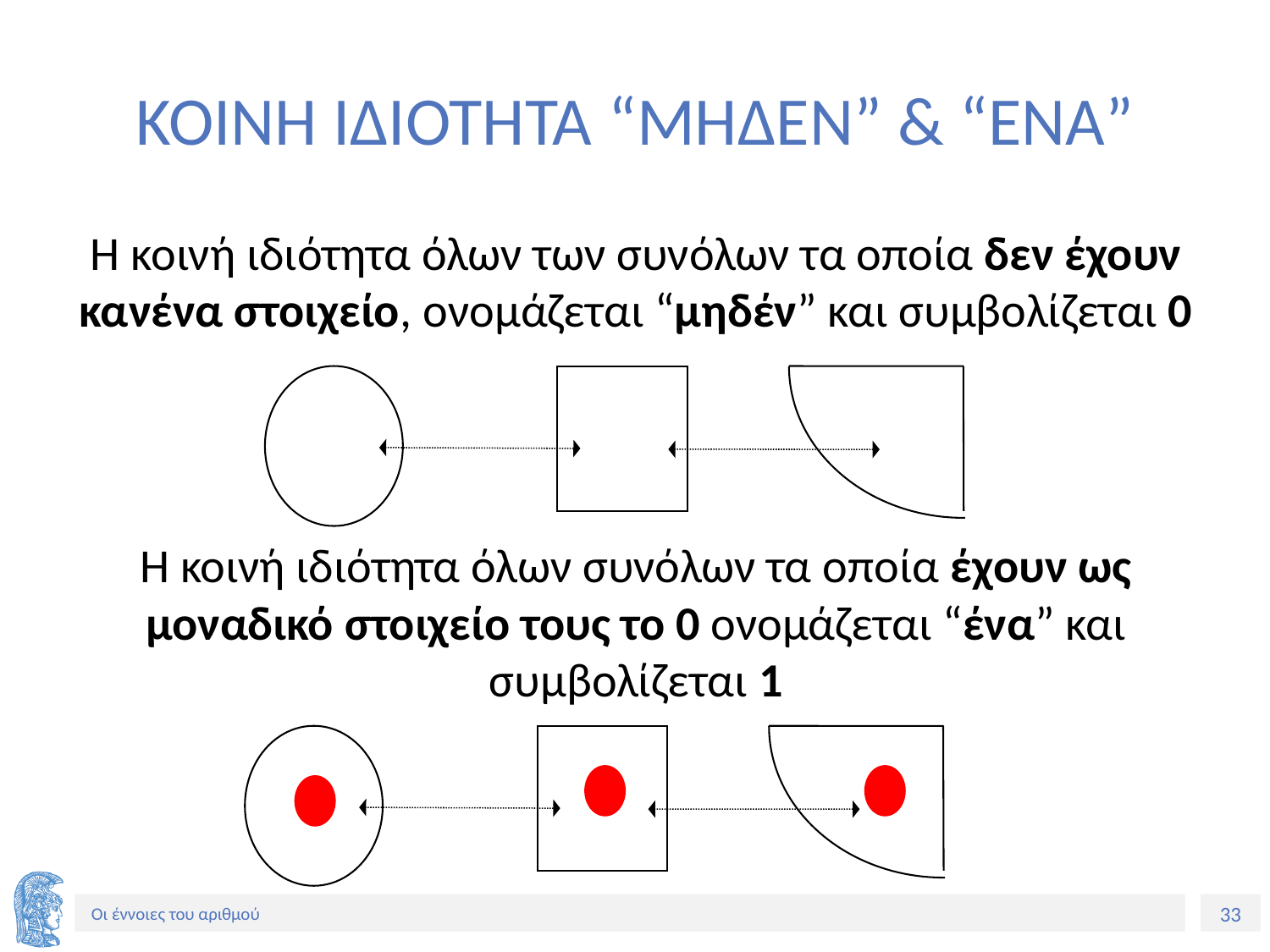

# ΚΟΙΝΗ ΙΔΙΟΤΗΤΑ “ΜΗΔΕΝ” & “ΕΝΑ”
Η κοινή ιδιότητα όλων των συνόλων τα οποία δεν έχουν κανένα στοιχείο, ονομάζεται “μηδέν” και συμβολίζεται 0

Η κοινή ιδιότητα όλων συνόλων τα οποία έχουν ως μοναδικό στοιχείο τους το 0 ονομάζεται “ένα” και συμβολίζεται 1